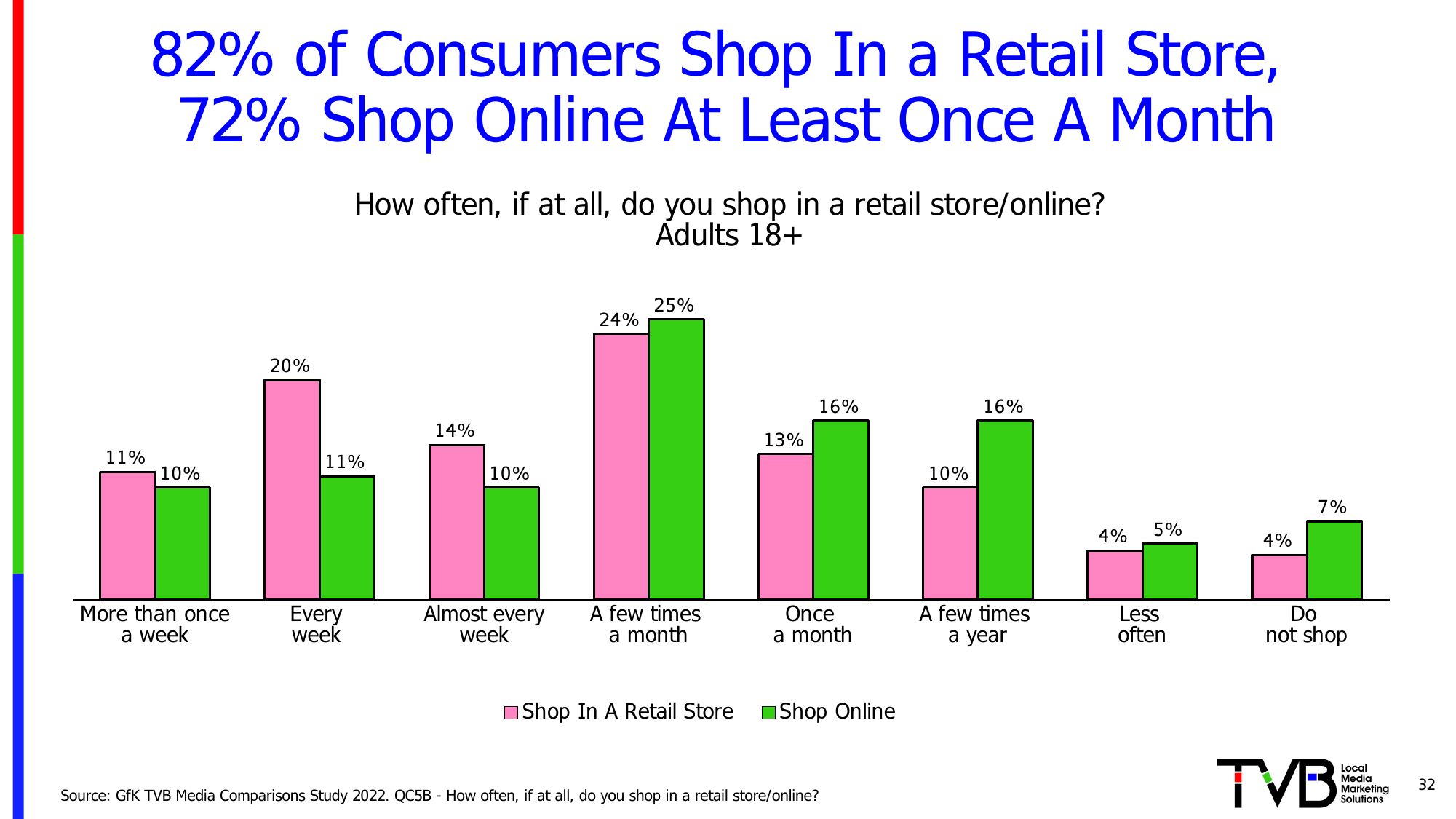

# 82% of Consumers Shop In a Retail Store, 72% Shop Online At Least Once A Month

### Chart: How often, if at all, do you shop in a retail store/online?
Adults 18+

| Category | Shop In A Retail Store | Shop Online |
|---|---|---|
| More than once a week | 0.114 | 0.1 |
| Every
week  | 0.196 | 0.11 |
| Almost every week | 0.138 | 0.1 |
| A few times
a month | 0.237 | 0.25 |
| Once
a month | 0.13 | 0.16 |
| A few times
a year | 0.1 | 0.16 |
| Less
often | 0.044 | 0.05 |
| Do
not shop | 0.04 | 0.07 |
32
Source: GfK TVB Media Comparisons Study 2022. QC5B - How often, if at all, do you shop in a retail store/online?